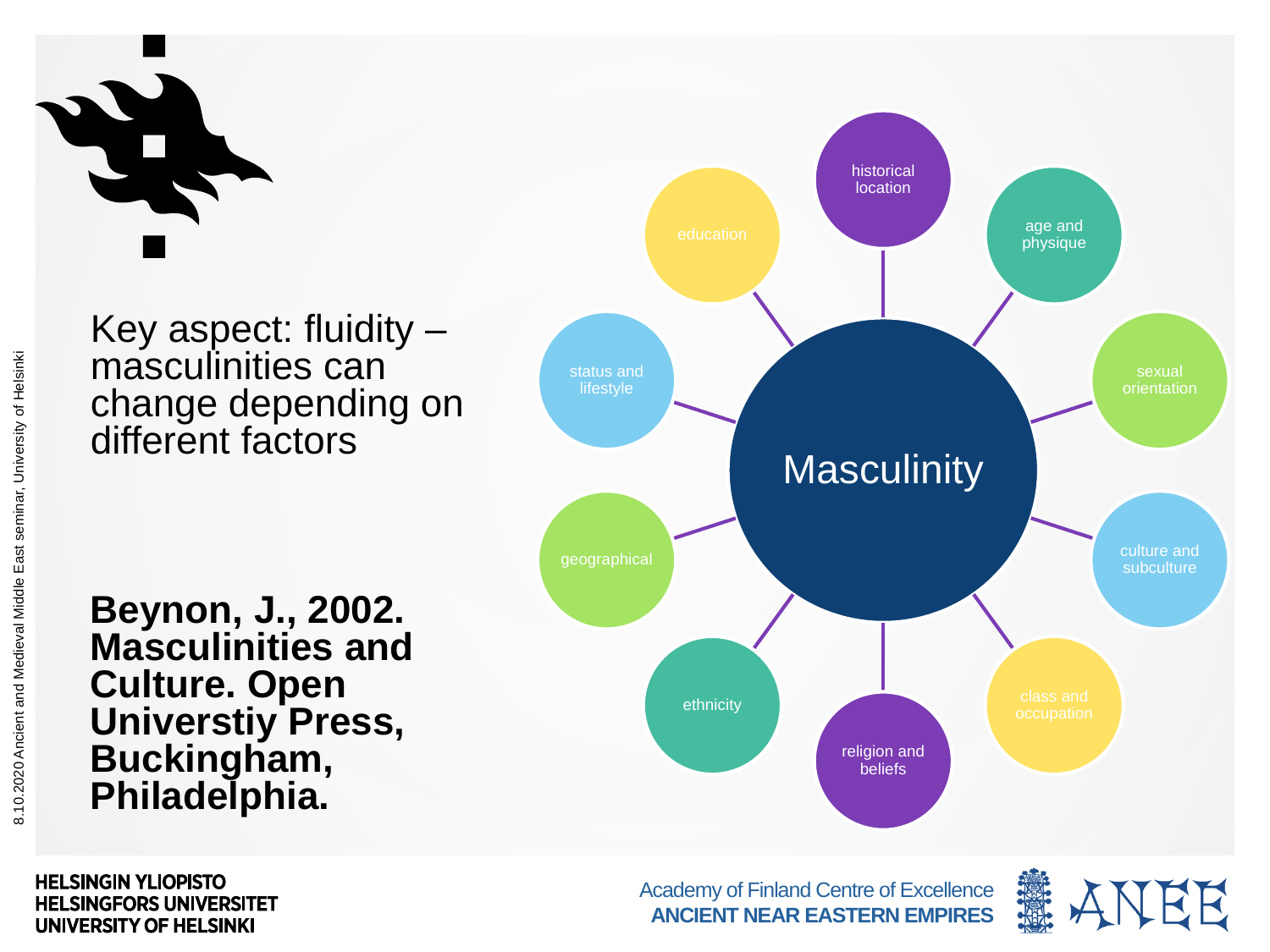

Masculinity

historical location

age and physique

sexual orientation

culture and subculture

class and occupation

religion and beliefs

ethnicity

geographical

status and lifestyle

education
Key aspect: fluidity – masculinities can change depending on different factors

Beynon, J., 2002. Masculinities and Culture. Open Universtiy Press, Buckingham, Philadelphia.

8.10.2020 Ancient and Medieval Middle East seminar, University of Helsinki